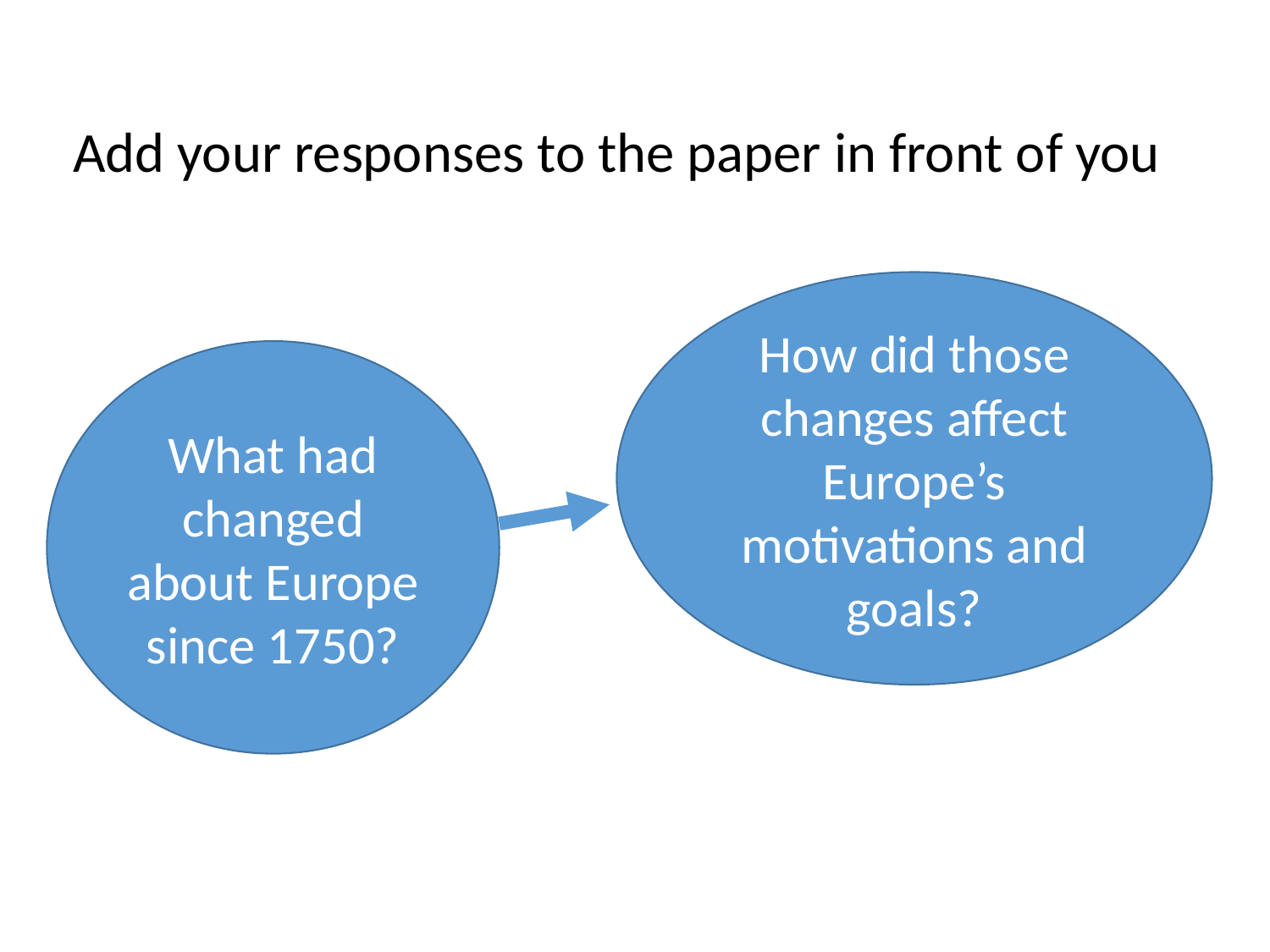

Add your responses to the paper in front of you
How did those changes affect Europe’s motivations and goals?
What had changed about Europe since 1750?